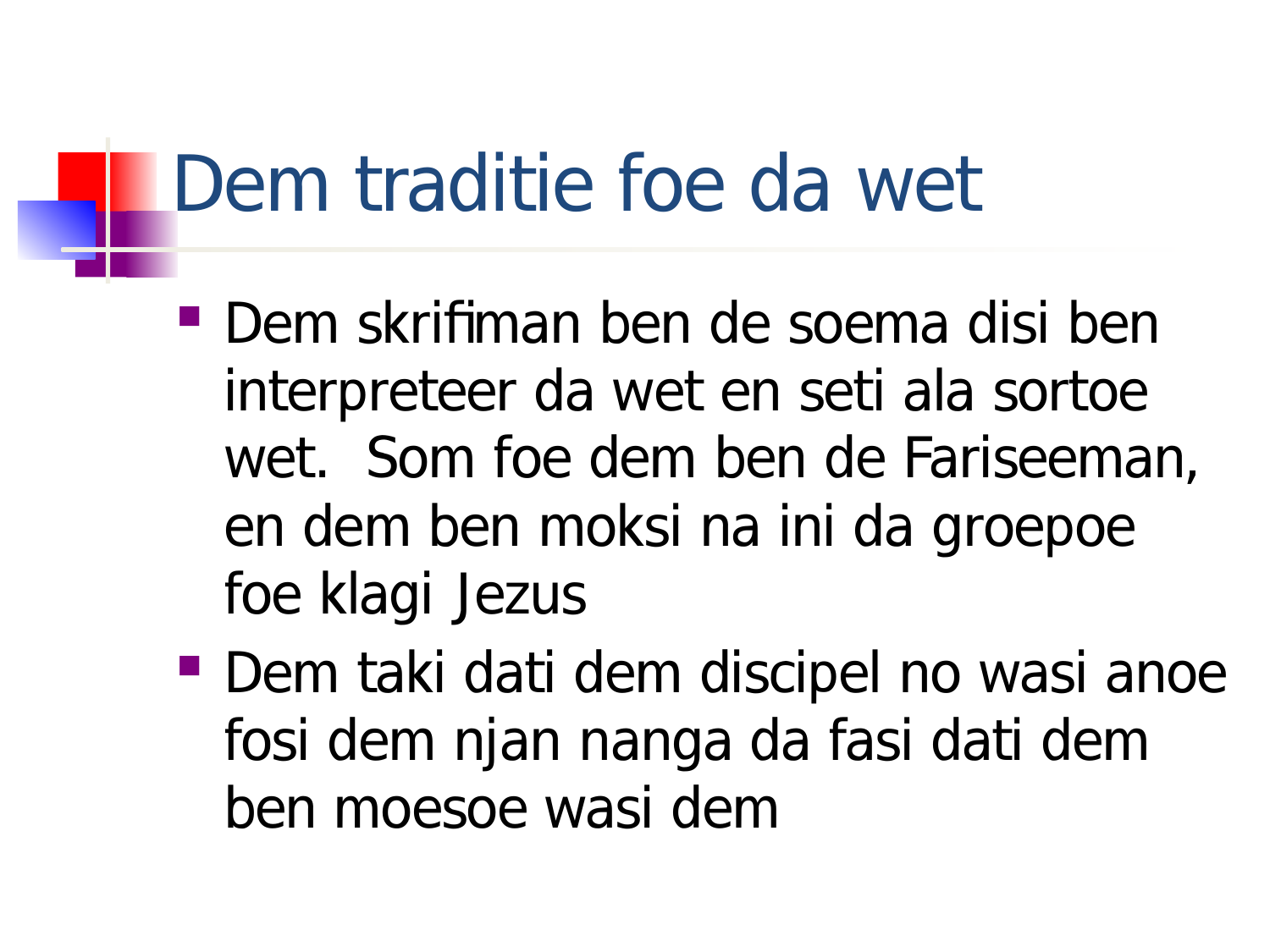

# Dem traditie foe da wet
Dem skrifiman ben de soema disi ben interpreteer da wet en seti ala sortoe wet.  Som foe dem ben de Fariseeman, en dem ben moksi na ini da groepoe foe klagi Jezus
Dem taki dati dem discipel no wasi anoe fosi dem njan nanga da fasi dati dem ben moesoe wasi dem